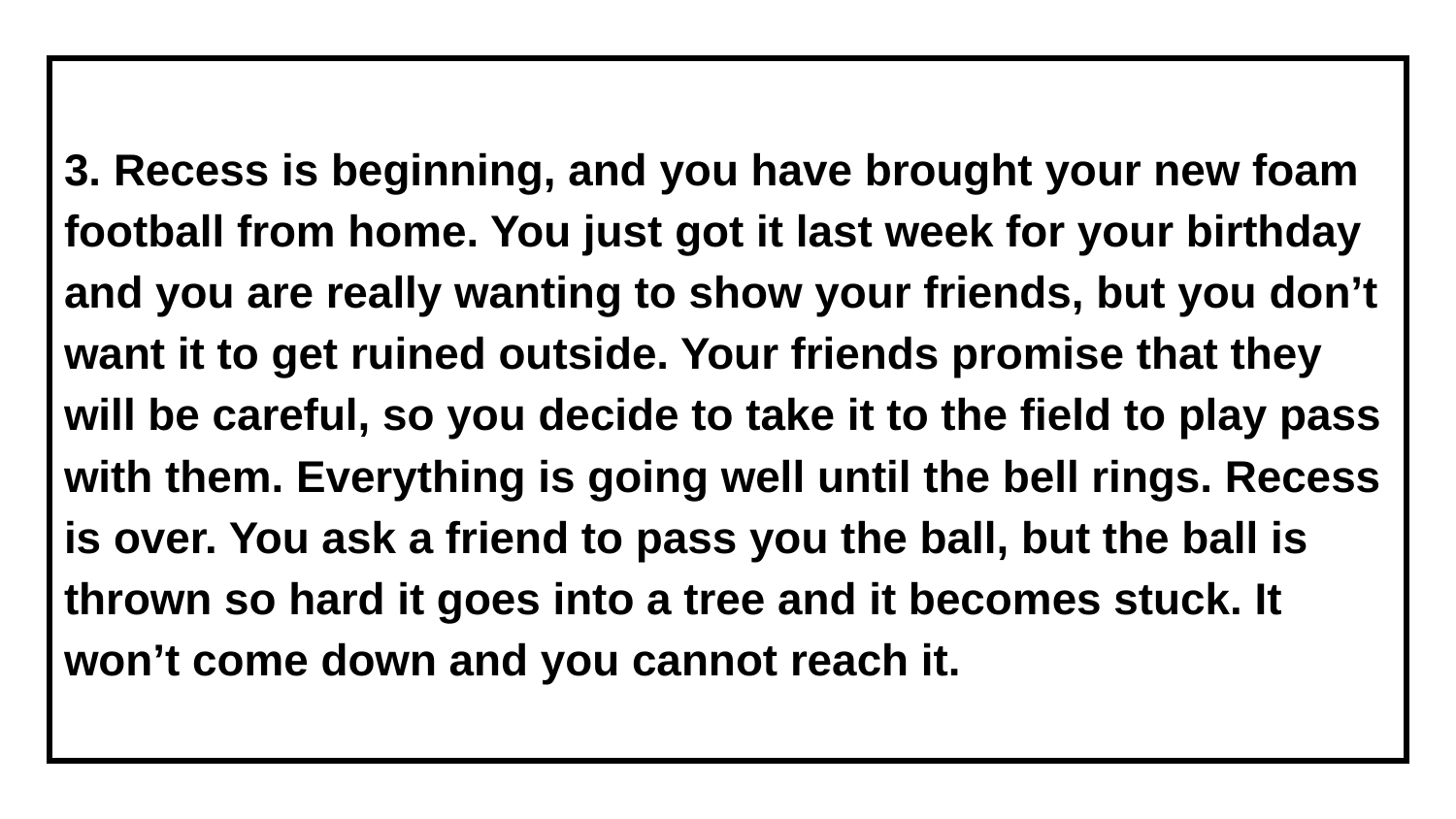

# 3. Recess is beginning, and you have brought your new foam football from home. You just got it last week for your birthday and you are really wanting to show your friends, but you don’t want it to get ruined outside. Your friends promise that they will be careful, so you decide to take it to the field to play pass with them. Everything is going well until the bell rings. Recess is over. You ask a friend to pass you the ball, but the ball is thrown so hard it goes into a tree and it becomes stuck. It won’t come down and you cannot reach it.